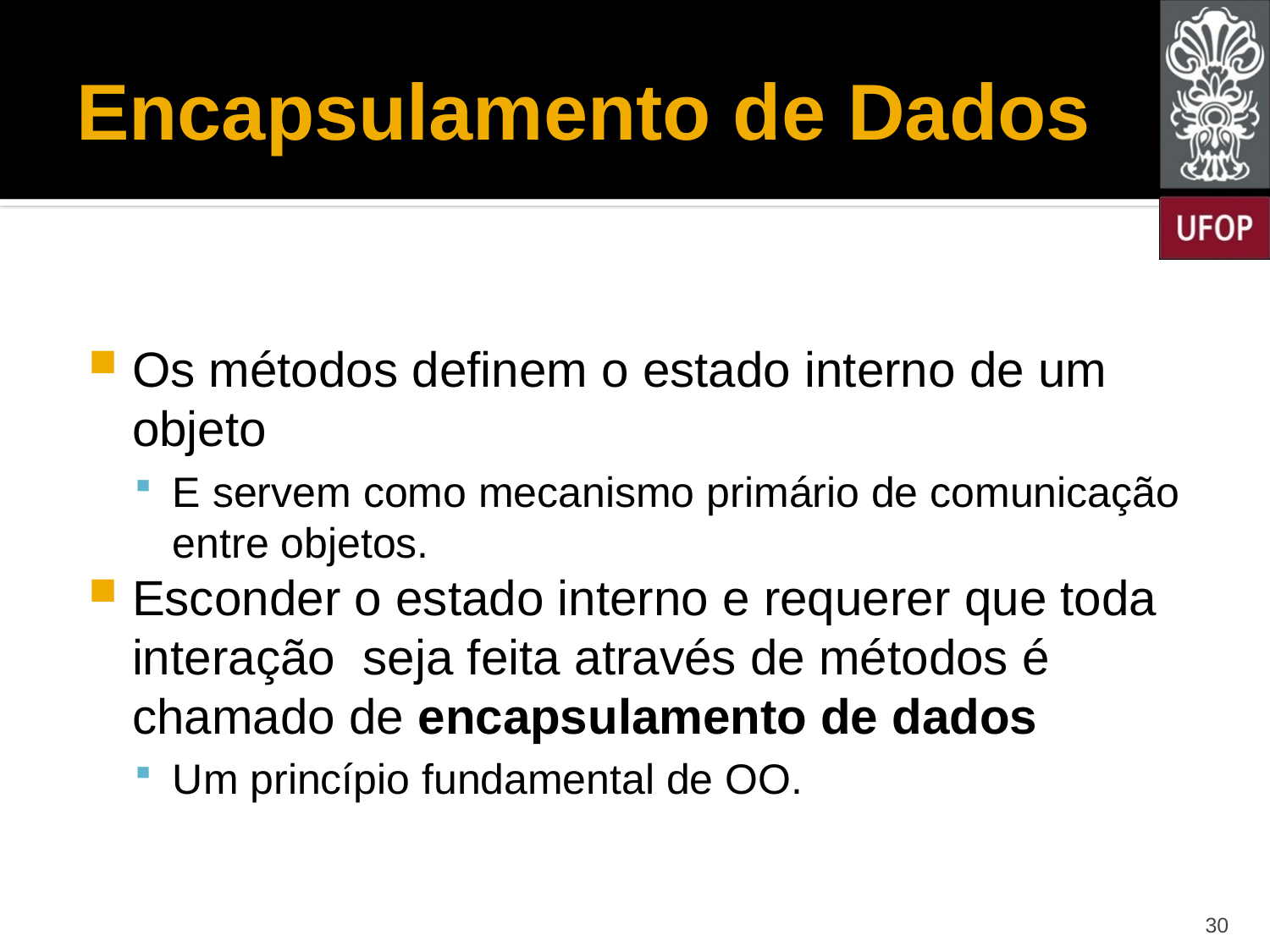

# Encapsulamento de Dados
Os métodos definem o estado interno de um objeto
E servem como mecanismo primário de comunicação entre objetos.
Esconder o estado interno e requerer que toda interação  seja feita através de métodos é chamado de encapsulamento de dados
Um princípio fundamental de OO.
30